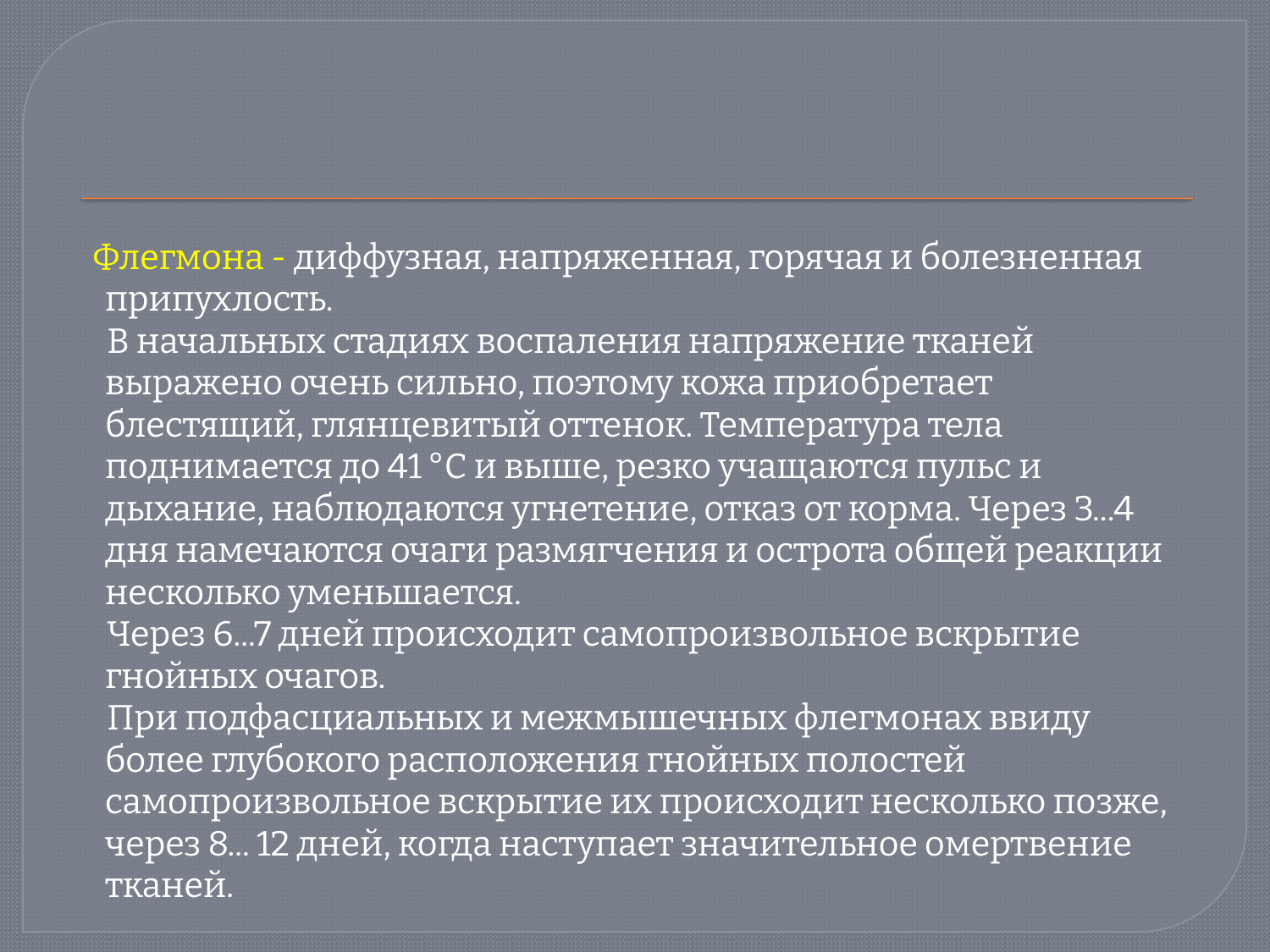

Флегмона - диффузная, напряженная, горячая и болезненная припухлость.
     В начальных стадиях воспаления напряжение тканей выражено очень сильно, поэтому кожа приобретает блестящий, глянцевитый оттенок. Температура тела поднимается до 41 °С и выше, резко учащаются пульс и дыхание, наблюдаются угнетение, отказ от корма. Через 3...4 дня намечаются очаги размягчения и острота общей реакции несколько уменьшается.
     Через 6...7 дней происходит самопроизвольное вскрытие гнойных очагов.
     При подфасциальных и межмышечных флегмонах ввиду более глубокого расположения гнойных полостей самопроизвольное вскрытие их происходит несколько позже, через 8... 12 дней, когда наступает значительное омертвение тканей.